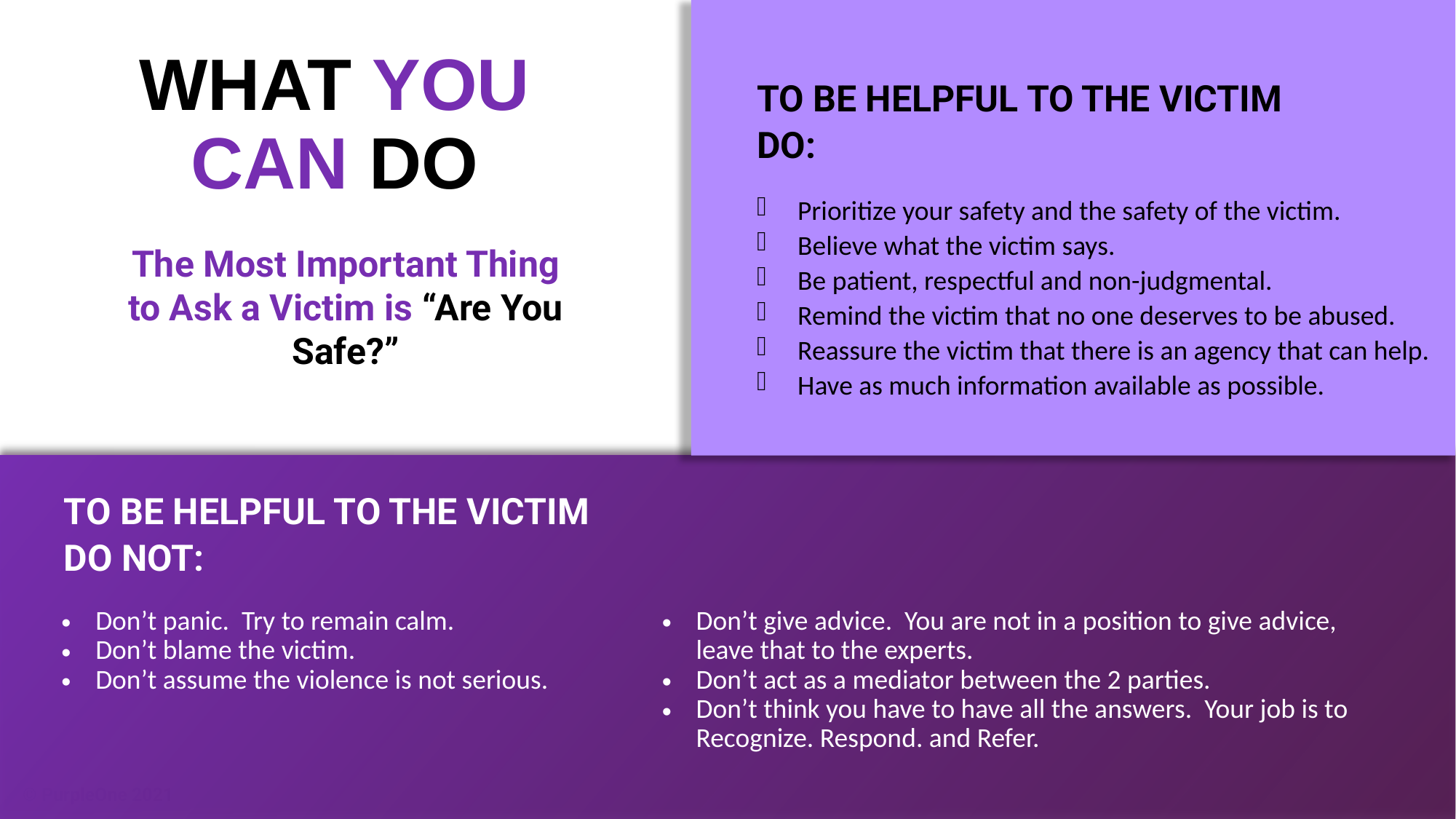

WHAT YOU CAN DO
TO BE HELPFUL TO THE VICTIM
DO:
Prioritize your safety and the safety of the victim.
Believe what the victim says.
Be patient, respectful and non-judgmental.
Remind the victim that no one deserves to be abused.
Reassure the victim that there is an agency that can help.
Have as much information available as possible.
The Most Important Thing to Ask a Victim is “Are You Safe?”

TO BE HELPFUL TO THE VICTIM
DO NOT:
| Don’t panic. Try to remain calm. Don’t blame the victim. Don’t assume the violence is not serious. | Don’t give advice. You are not in a position to give advice, leave that to the experts. Don’t act as a mediator between the 2 parties. Don’t think you have to have all the answers. Your job is to Recognize. Respond. and Refer. |
| --- | --- |